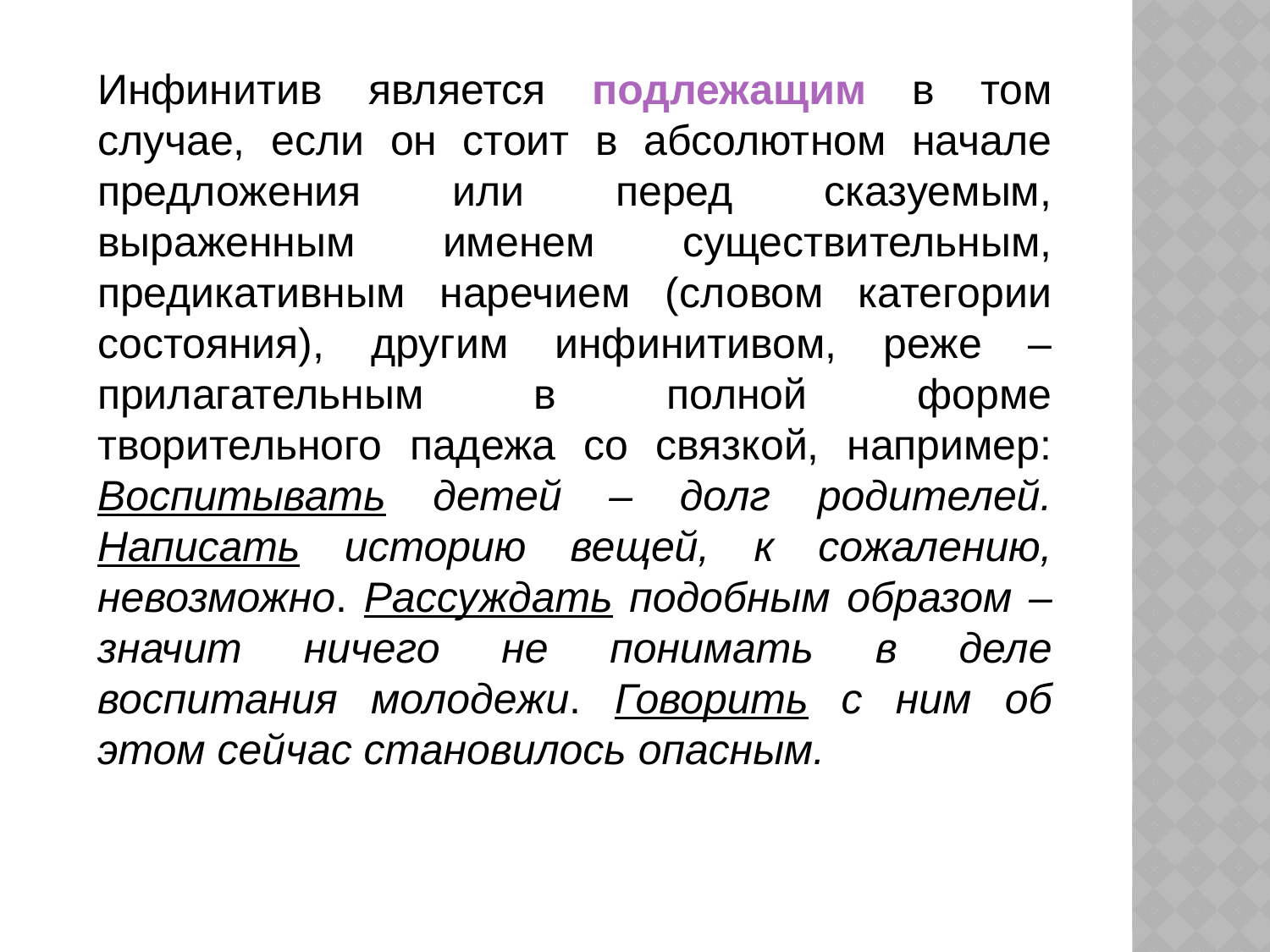

Инфинитив является подлежащим в том случае, если он стоит в абсолютном начале предложения или перед сказуемым, выраженным именем существительным, предикативным наречием (словом категории состояния), другим инфинитивом, реже – прилагательным в полной форме творительного падежа со связкой, например: Воспитывать детей – долг родителей. Написать историю вещей, к сожалению, невозможно. Рассуждать подобным образом – значит ничего не понимать в деле воспитания молодежи. Говорить с ним об этом сейчас становилось опасным.